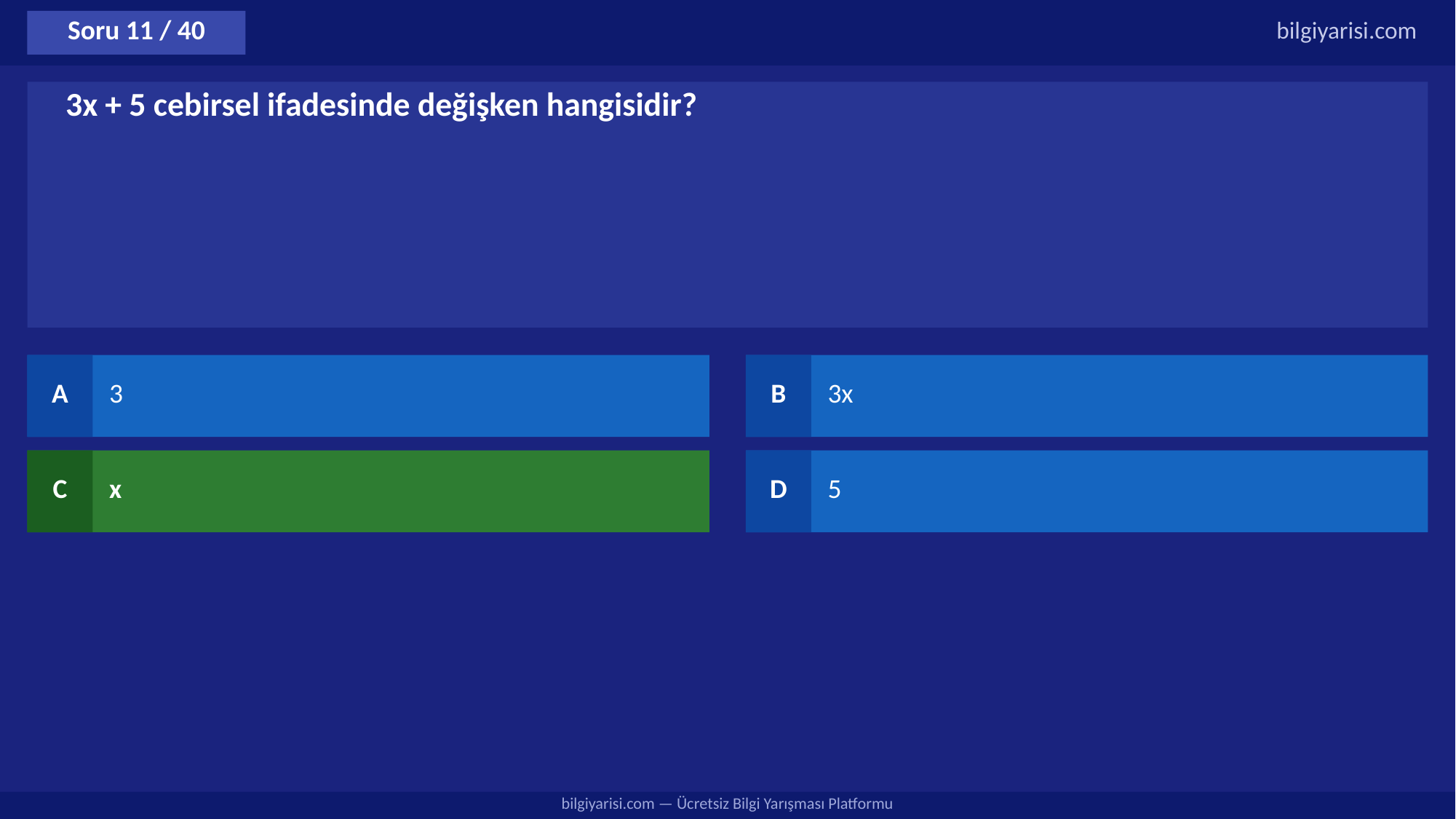

Soru 11 / 40
bilgiyarisi.com

3x + 5 cebirsel ifadesinde değişken hangisidir?

A
3

B
3x

C
x

D
5
bilgiyarisi.com — Ücretsiz Bilgi Yarışması Platformu